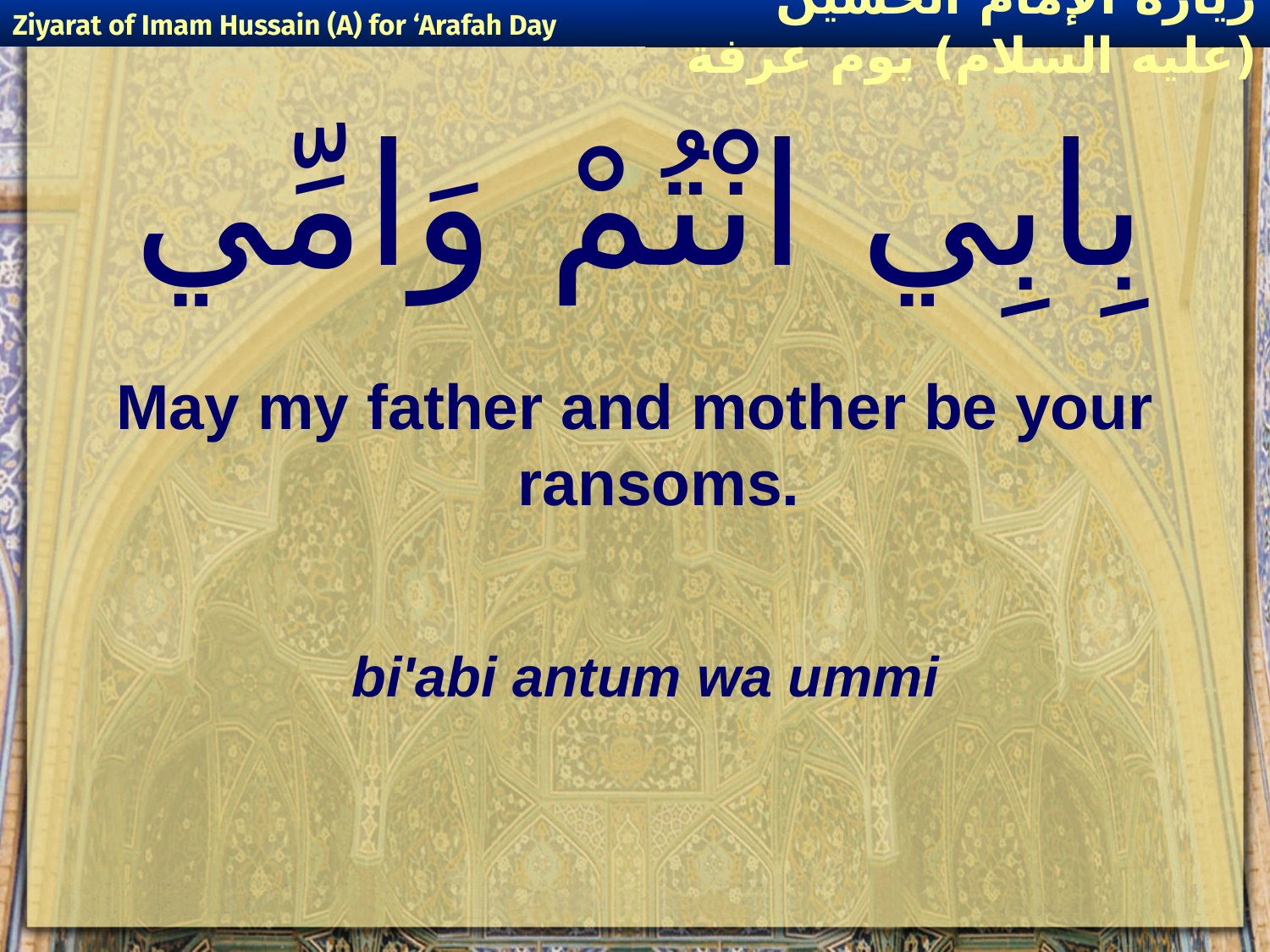

Ziyarat of Imam Hussain (A) for ‘Arafah Day
زيارة الإمام الحسين (عليه السلام) يوم عرفة
# بِابِي انْتُمْ وَامِّي
May my father and mother be your ransoms.
bi'abi antum wa ummi